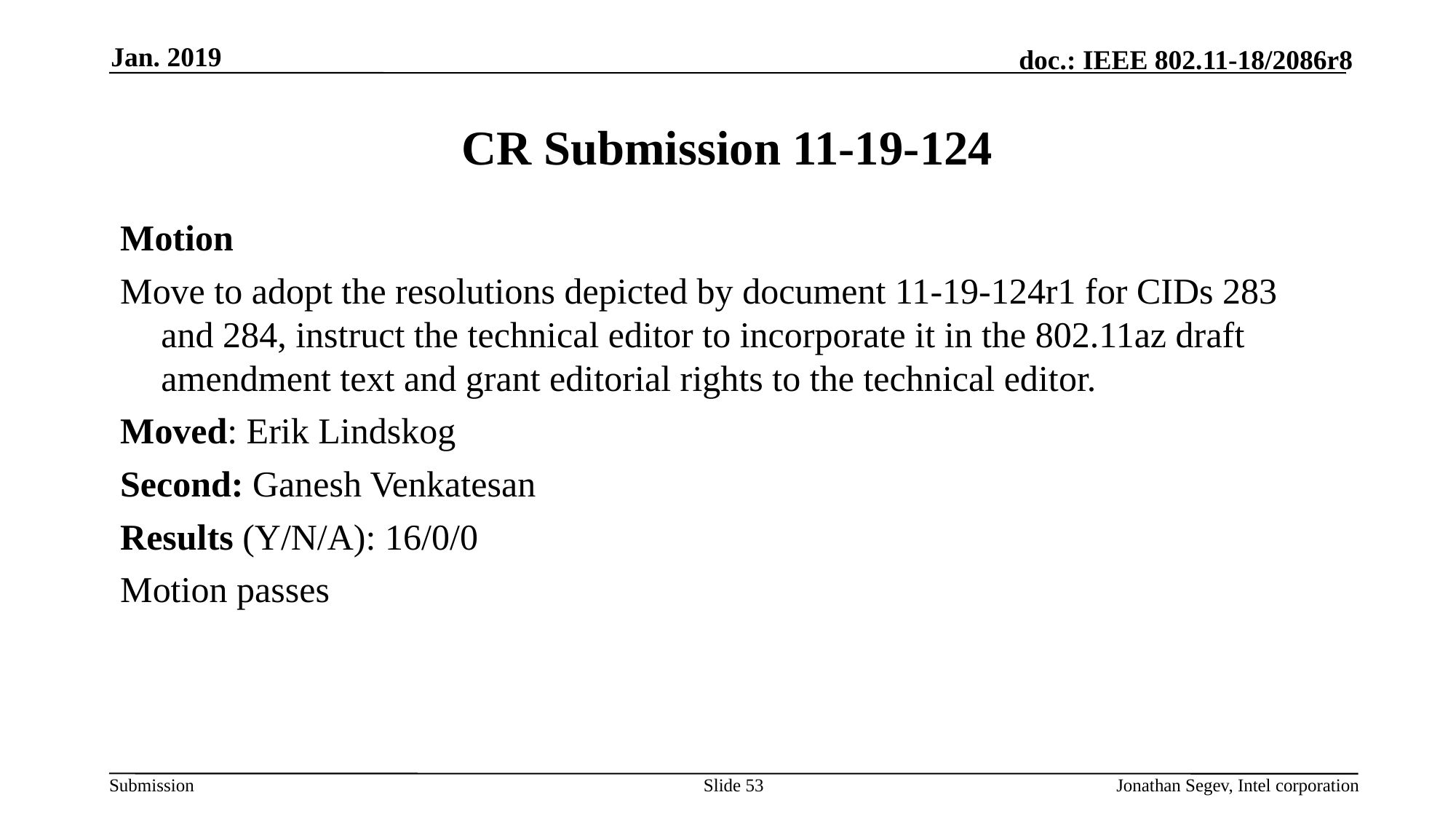

Jan. 2019
# CR Submission 11-19-124
Motion
Move to adopt the resolutions depicted by document 11-19-124r1 for CIDs 283 and 284, instruct the technical editor to incorporate it in the 802.11az draft amendment text and grant editorial rights to the technical editor.
Moved: Erik Lindskog
Second: Ganesh Venkatesan
Results (Y/N/A): 16/0/0
Motion passes
Slide 53
Jonathan Segev, Intel corporation